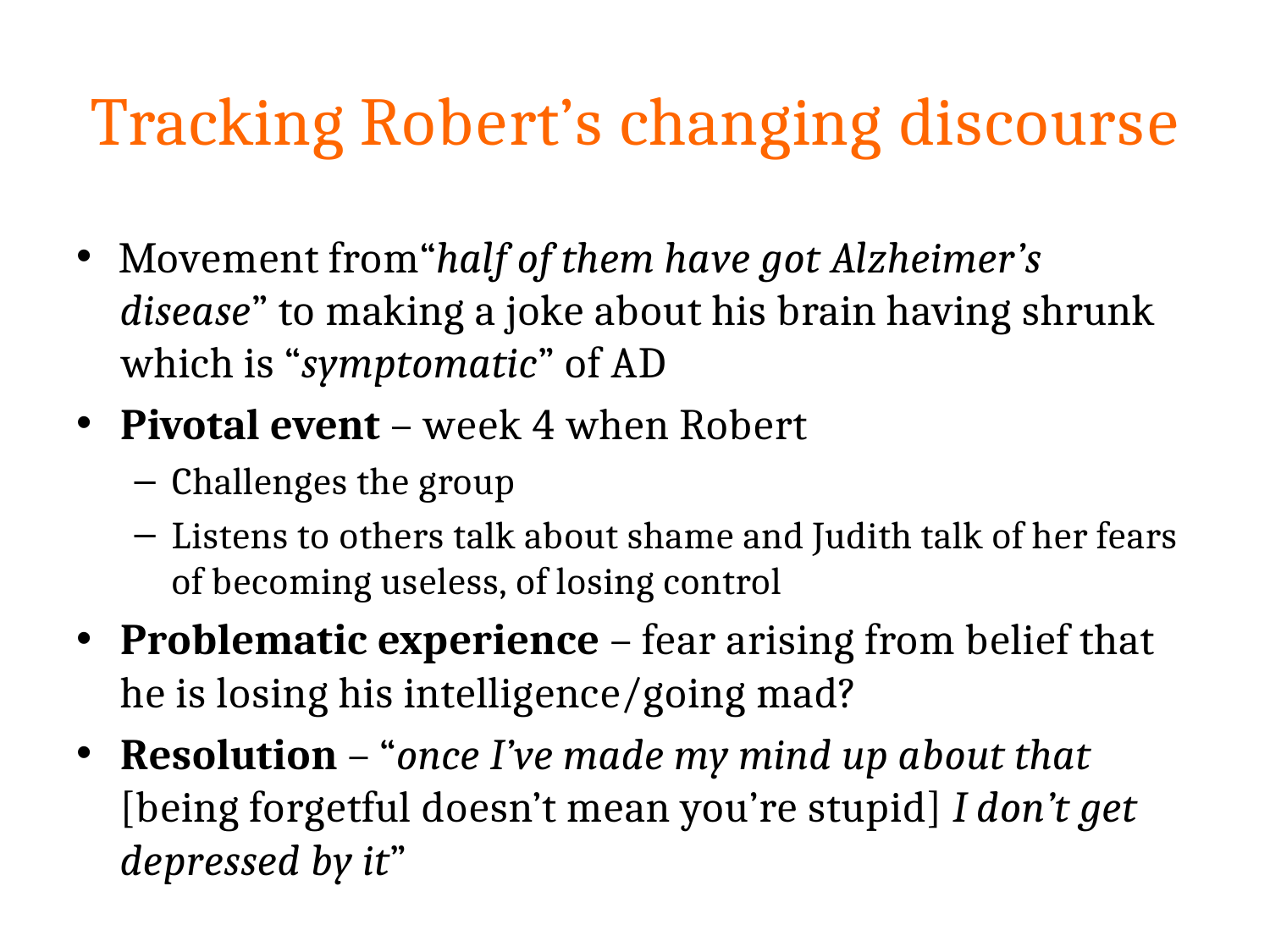

# Tracking Robert’s changing discourse
Movement from“half of them have got Alzheimer’s disease” to making a joke about his brain having shrunk which is “symptomatic” of AD
Pivotal event – week 4 when Robert
Challenges the group
Listens to others talk about shame and Judith talk of her fears of becoming useless, of losing control
Problematic experience – fear arising from belief that he is losing his intelligence/going mad?
Resolution – “once I’ve made my mind up about that [being forgetful doesn’t mean you’re stupid] I don’t get depressed by it”